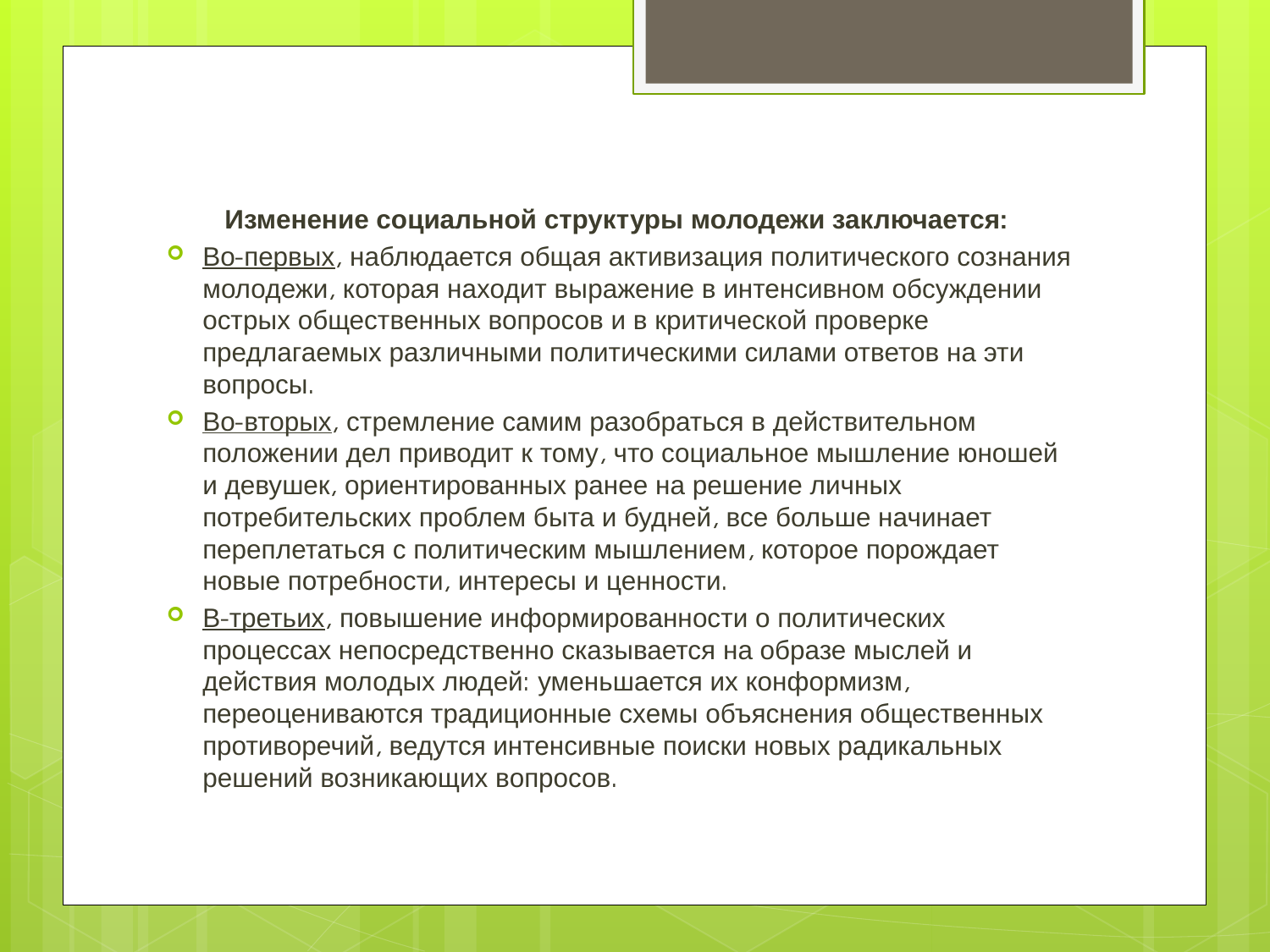

Изменение социальной структуры молодежи заключается:
Во-первых, наблюдается общая активизация политического сознания молодежи, которая находит выражение в интенсивном обсуждении острых общественных вопросов и в критической проверке предлагаемых различными политическими силами ответов на эти вопросы.
Во-вторых, стремление самим разобраться в действительном положении дел приводит к тому, что социальное мышление юношей и девушек, ориентированных ранее на решение личных потребительских проблем быта и будней, все больше начинает переплетаться с политическим мышлением, которое порождает новые потребности, интересы и ценности.
В-третьих, повышение информированности о политических процессах непосредственно сказывается на образе мыслей и действия молодых людей: уменьшается их конформизм, переоцениваются традиционные схемы объяснения общественных противоречий, ведутся интенсивные поиски новых радикальных решений возникающих вопросов.